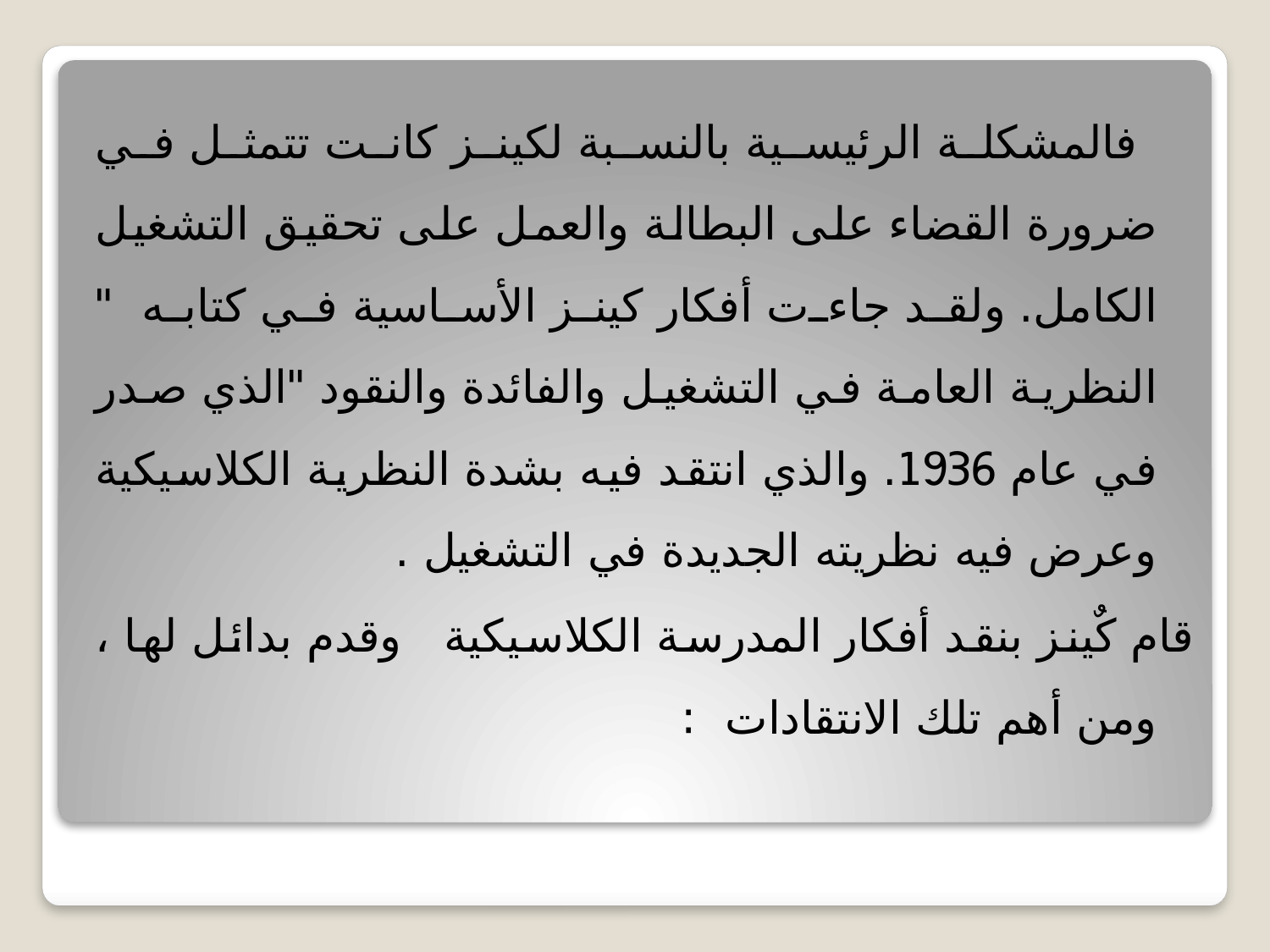

فالمشكلة الرئيسية بالنسبة لكينز كانت تتمثل في ضرورة القضاء على البطالة والعمل على تحقيق التشغيل الكامل. ولقد جاءت أفكار كينز الأساسية في كتابه  " النظرية العامة في التشغيل والفائدة والنقود "الذي صدر في عام 1936. والذي انتقد فيه بشدة النظرية الكلاسيكية وعرض فيه نظريته الجديدة في التشغيل .
قام كٌينز بنقد أفكار المدرسة الكلاسيكية   وقدم بدائل لها ، ومن أهم تلك الانتقادات  :